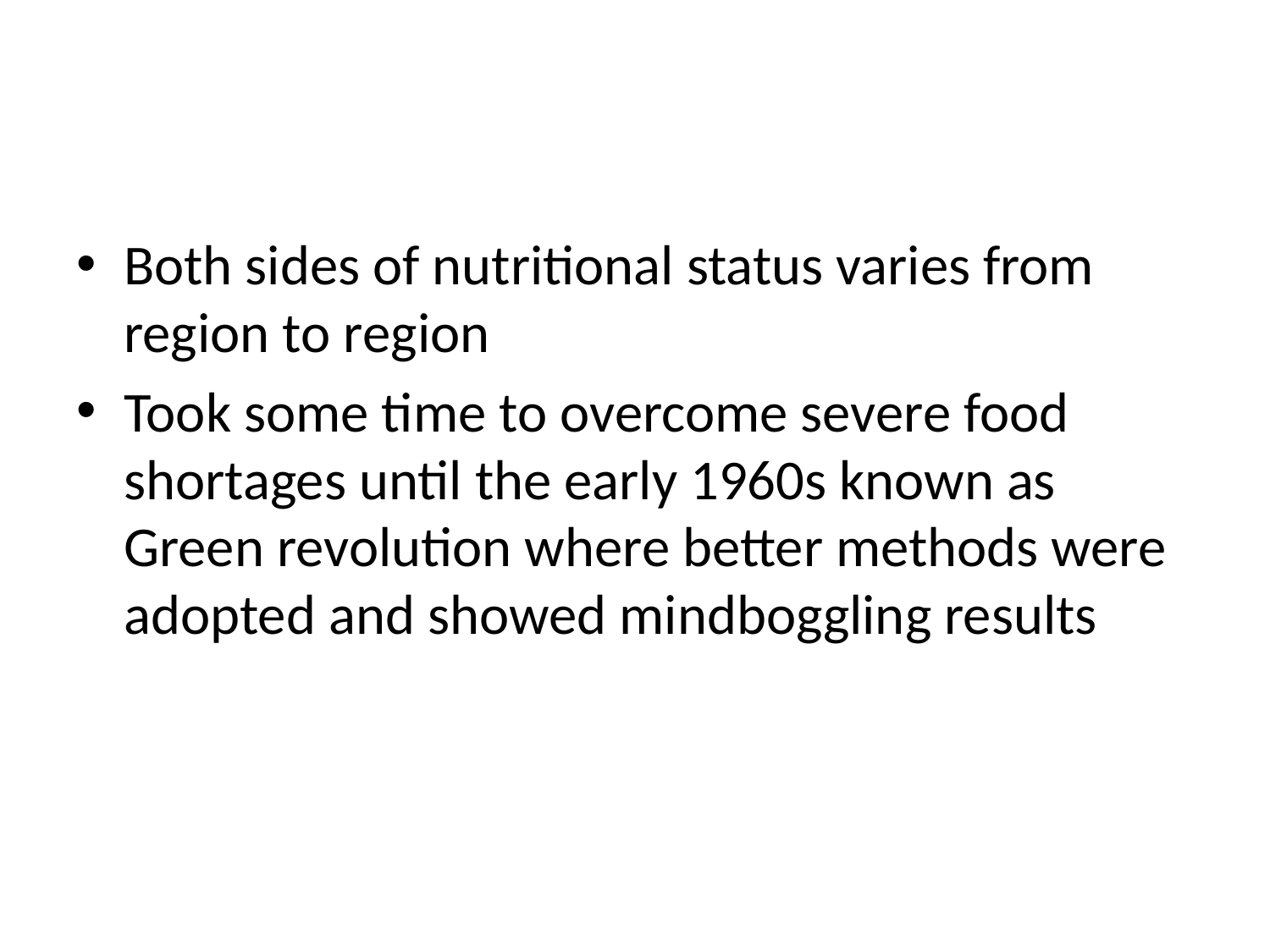

#
Both sides of nutritional status varies from region to region
Took some time to overcome severe food shortages until the early 1960s known as Green revolution where better methods were adopted and showed mindboggling results